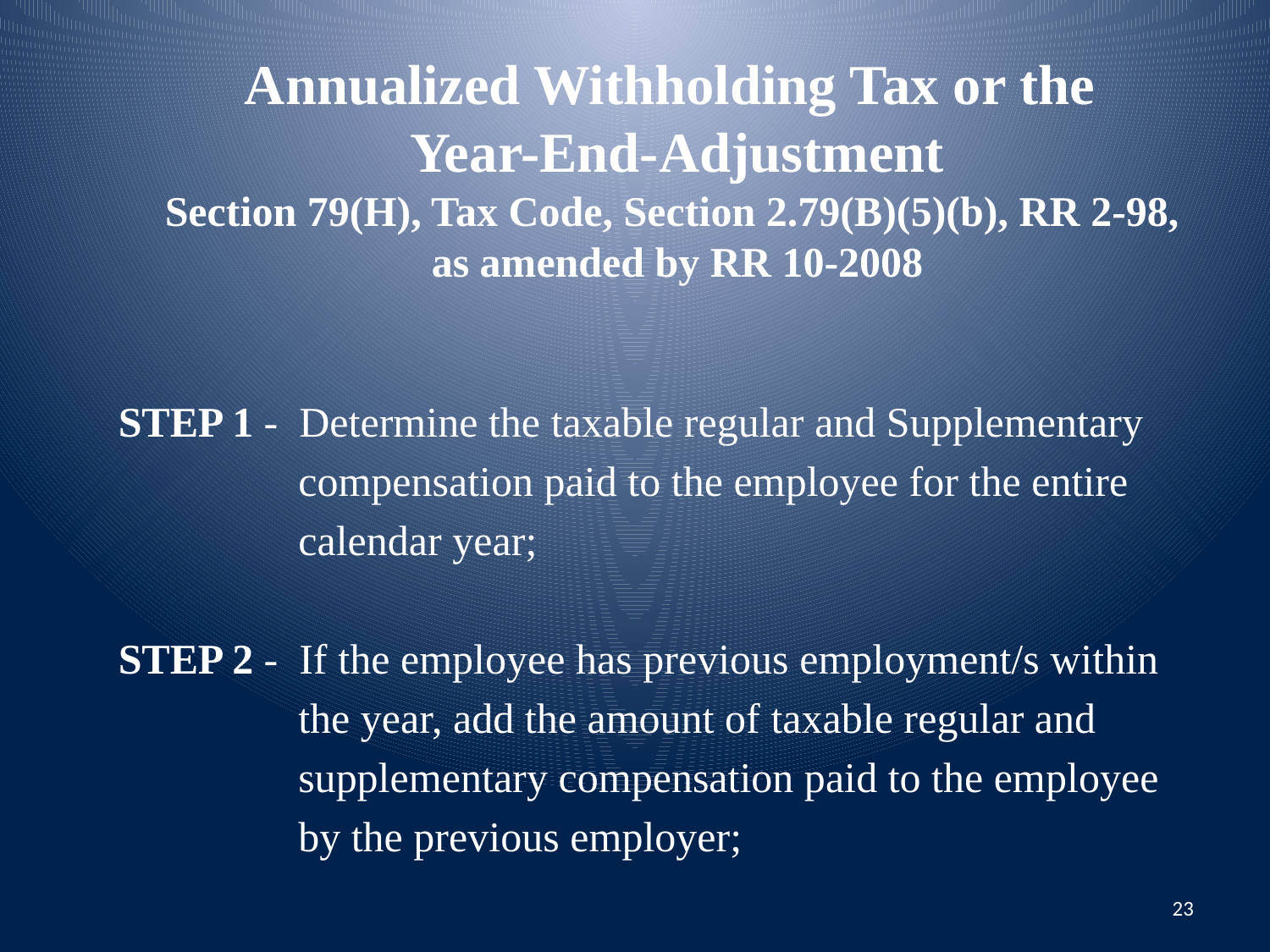

Annualized Withholding Tax or the
Year-End-Adjustment
Section 79(H), Tax Code, Section 2.79(B)(5)(b), RR 2-98,
as amended by RR 10-2008
STEP 1 -  Determine the taxable regular and Supplementary
                 compensation paid to the employee for the entire
                 calendar year;

STEP 2 -  If the employee has previous employment/s within
                 the year, add the amount of taxable regular and
                 supplementary compensation paid to the employee
                 by the previous employer;
23